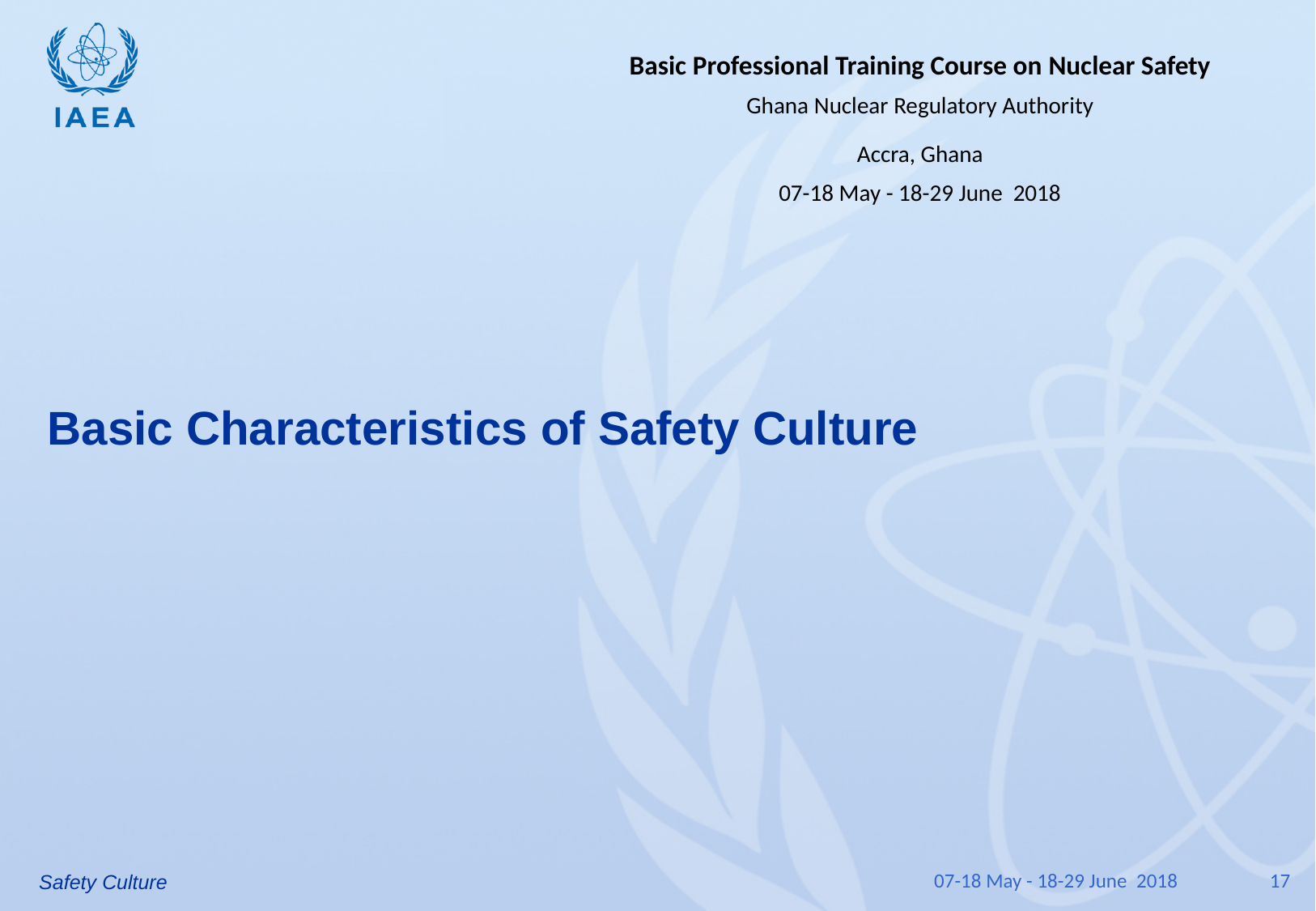

Basic Characteristics of Safety Culture

07-18 May - 18-29 June  2018
17
Safety Culture